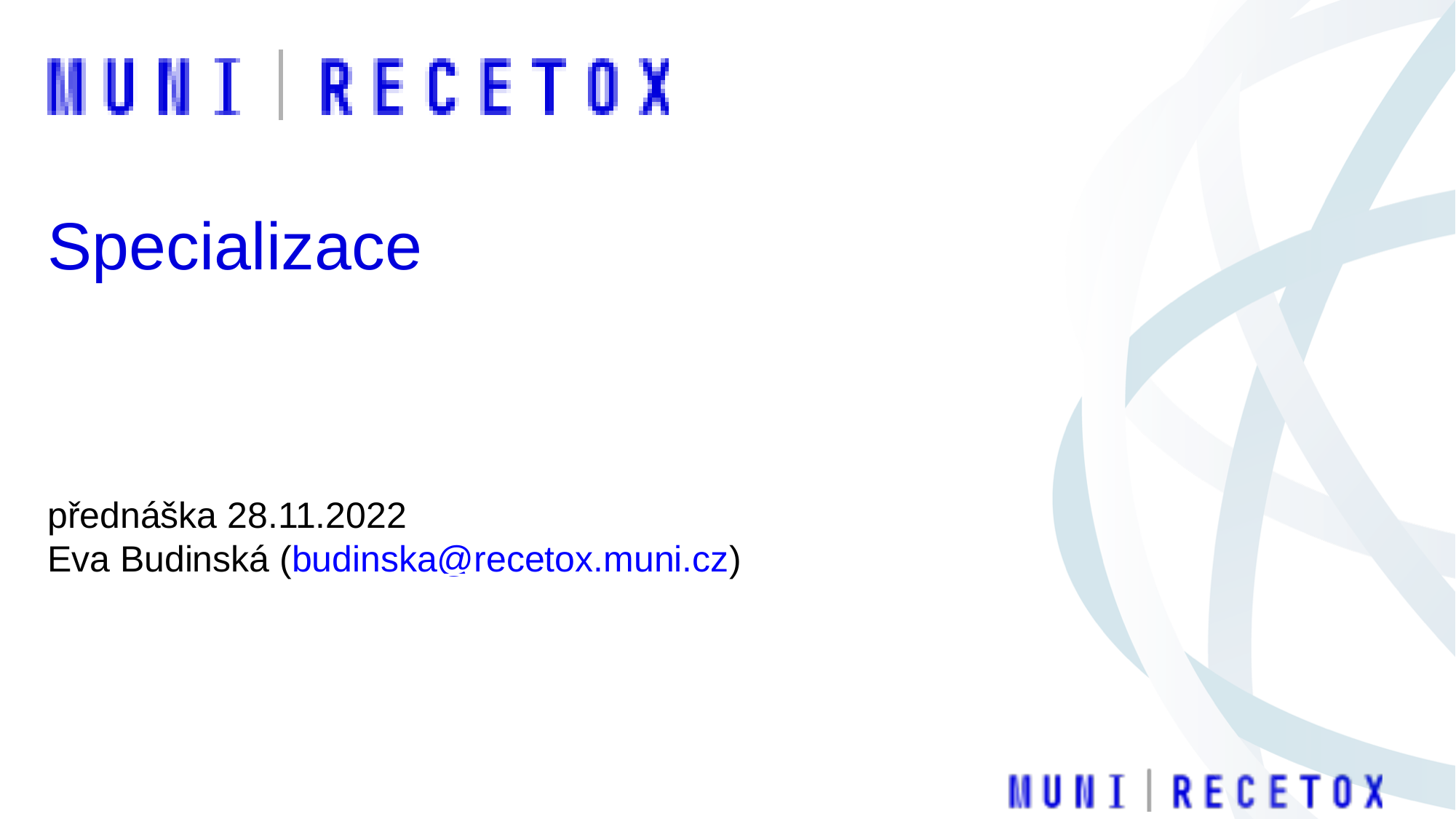

Specializace

Biomedicínská bioinformatika
přednáška 28.11.2022
Eva Budinská (budinska@recetox.muni.cz)